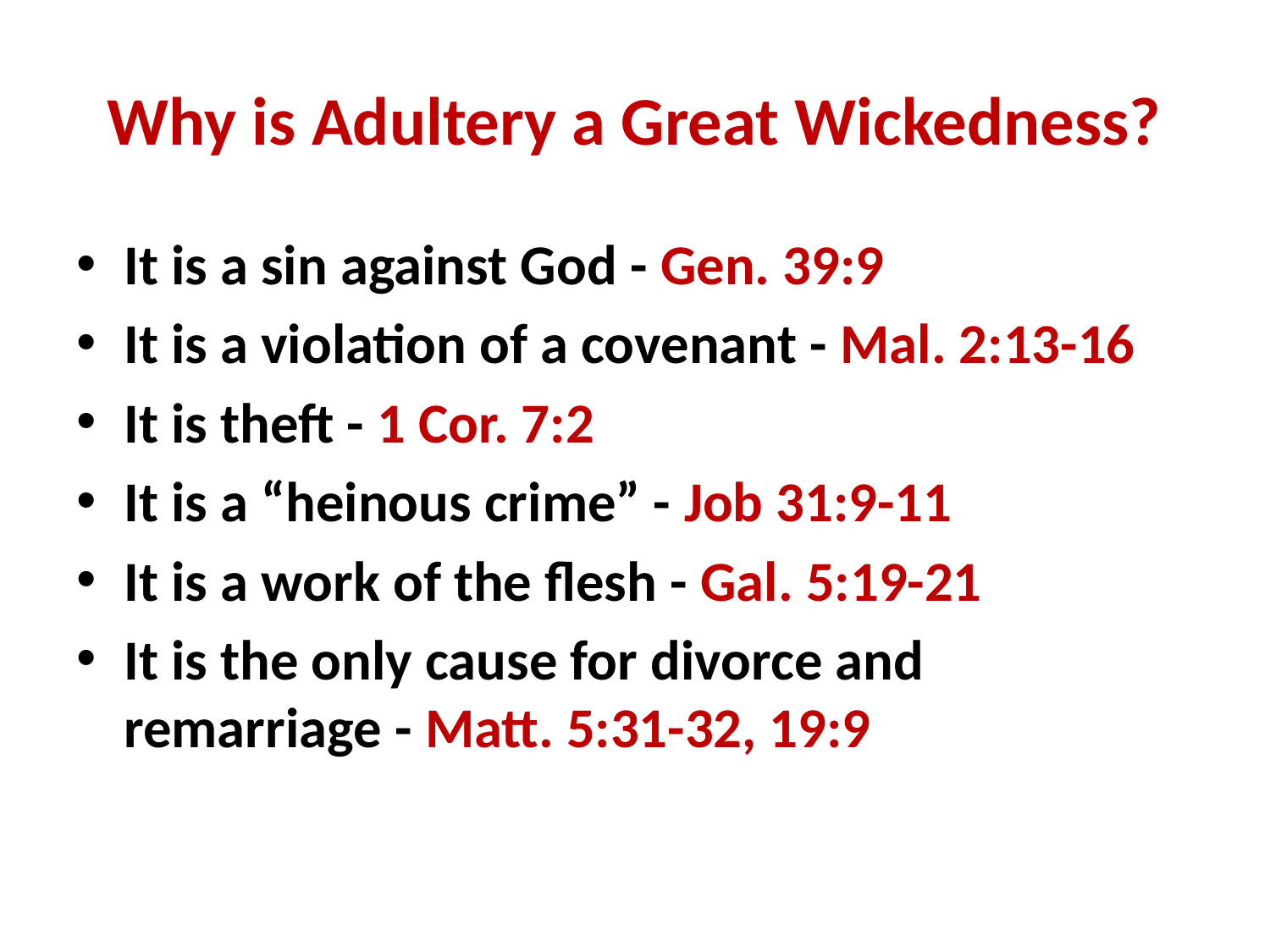

# Why is Adultery a Great Wickedness?
It is a sin against God - Gen. 39:9
It is a violation of a covenant - Mal. 2:13-16
It is theft - 1 Cor. 7:2
It is a “heinous crime” - Job 31:9-11
It is a work of the flesh - Gal. 5:19-21
It is the only cause for divorce and remarriage - Matt. 5:31-32, 19:9